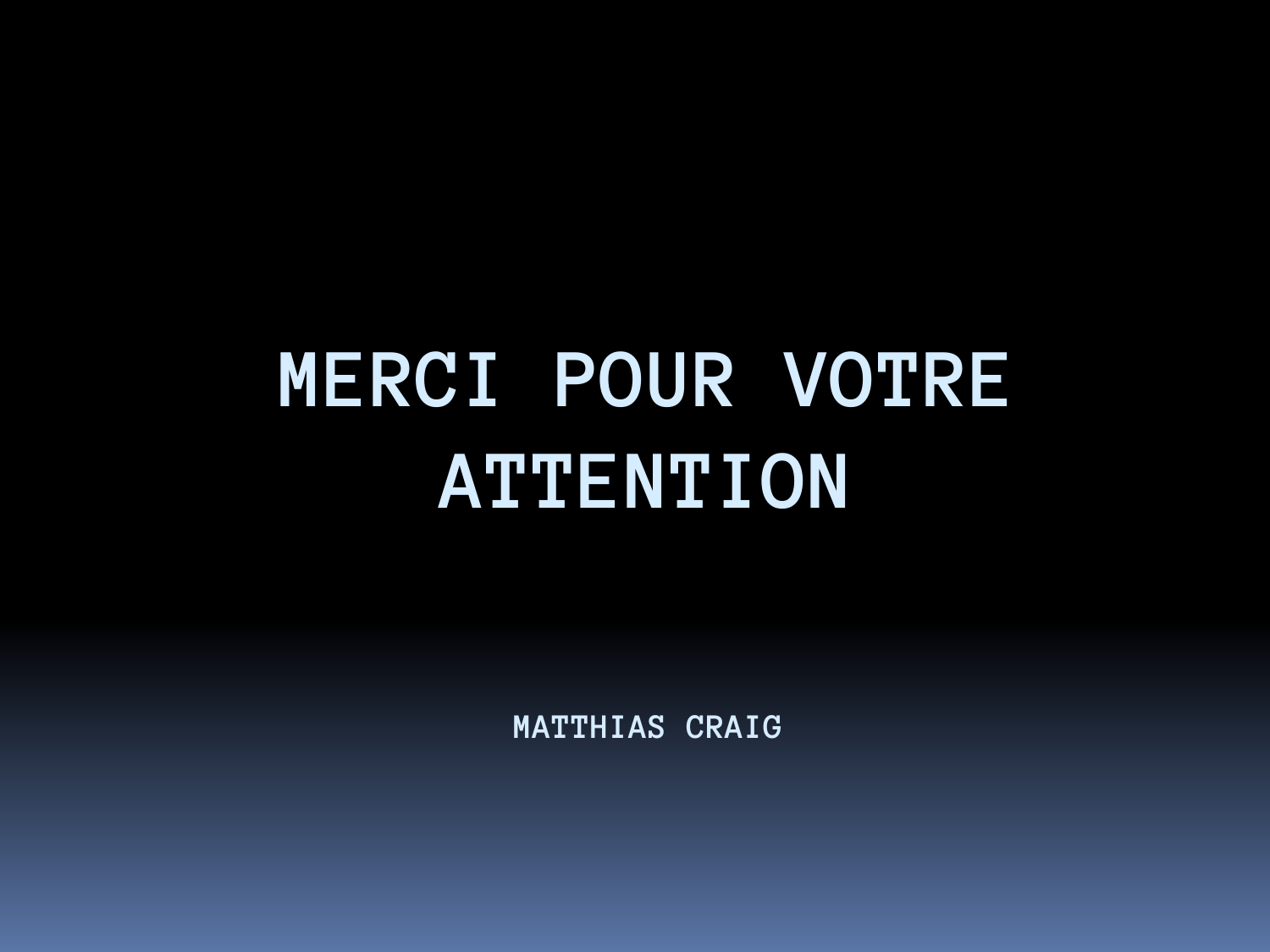

# Merci pour votre attention Matthias Craig